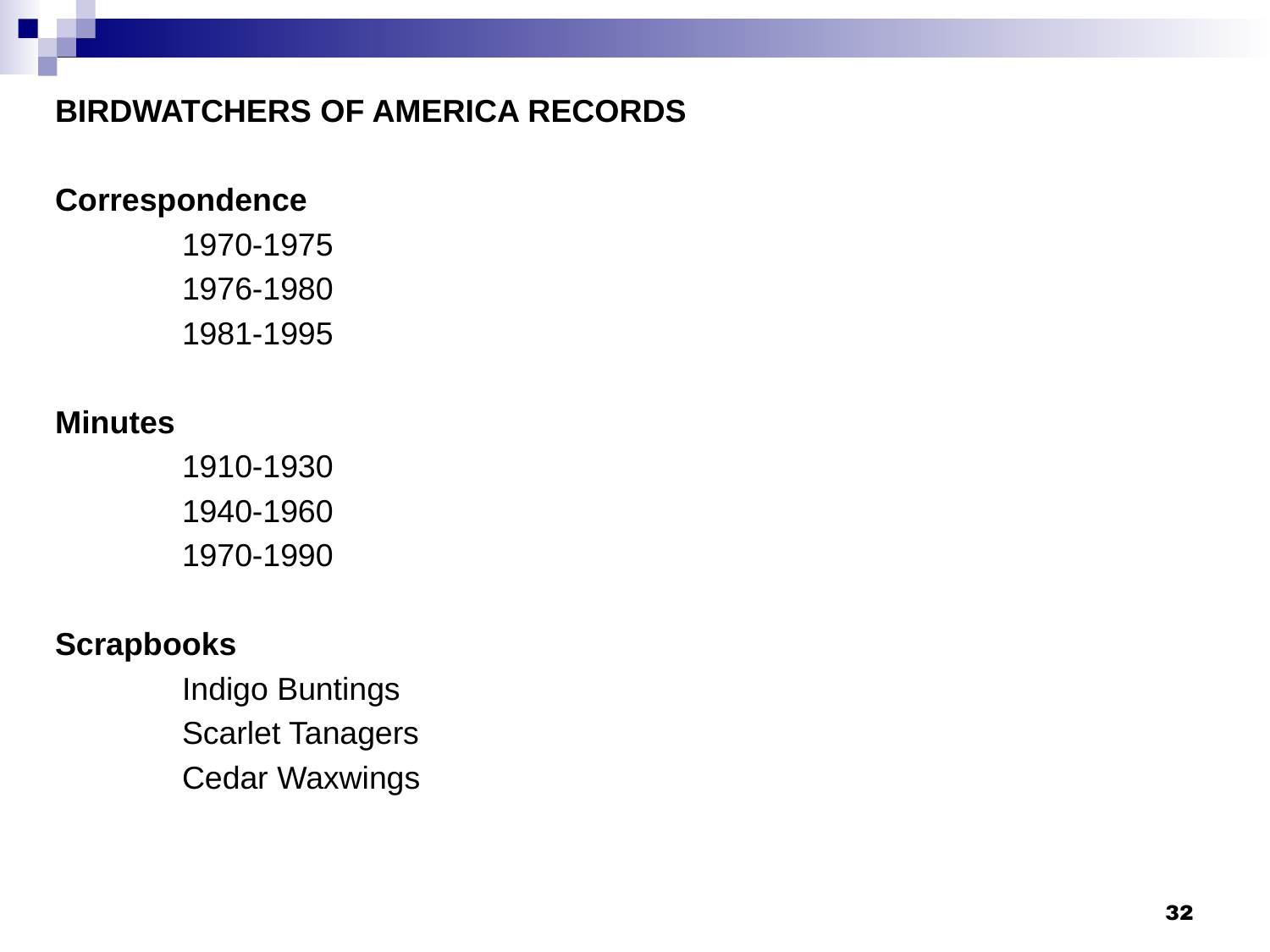

Birdwatchers of America records

Correspondence
	1970-1975
	1976-1980
	1981-1995

Minutes
	1910-1930
	1940-1960
	1970-1990

Scrapbooks
	Indigo Buntings
	Scarlet Tanagers
	Cedar Waxwings

32